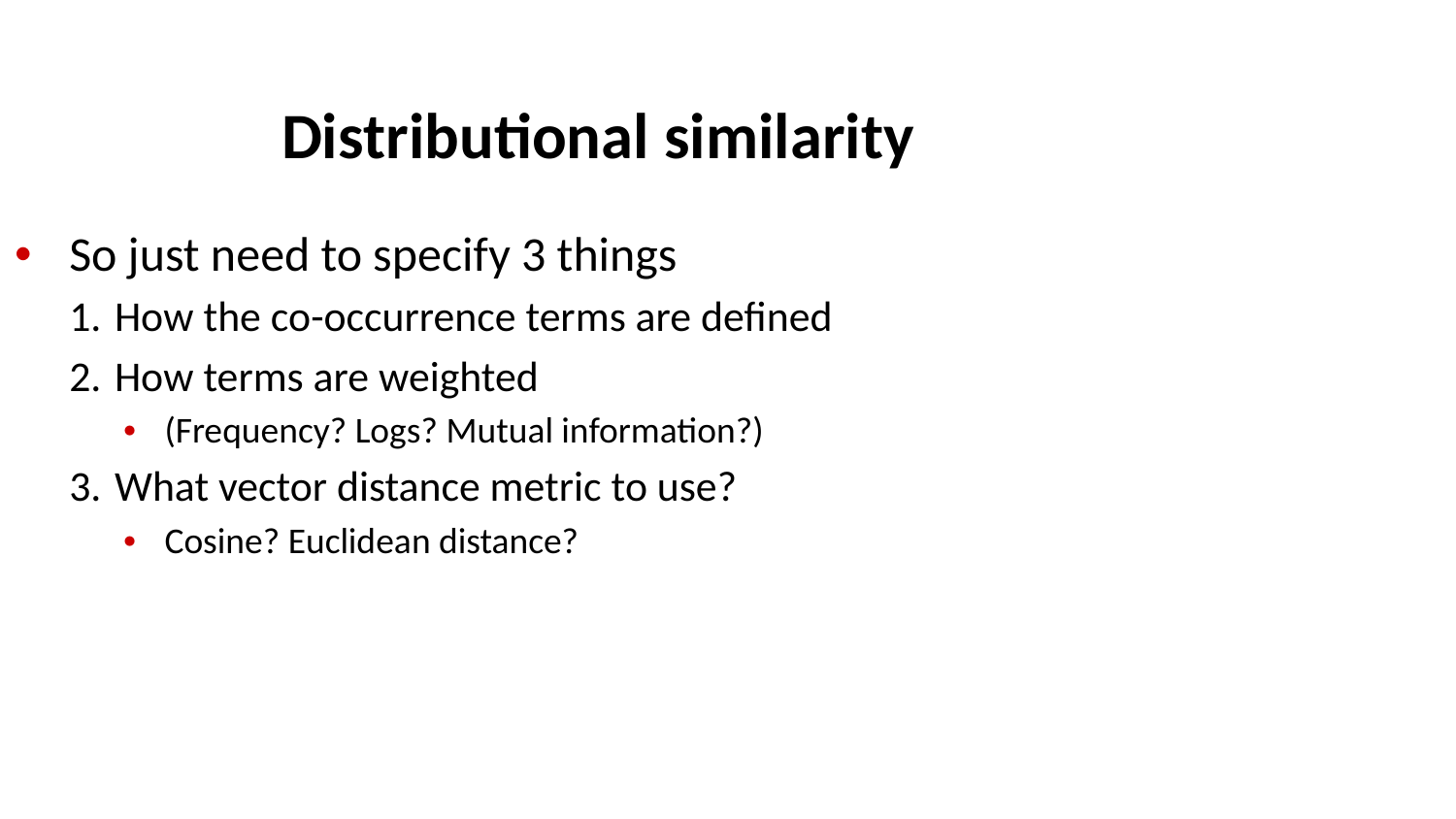

Distributional similarity
So just need to specify 3 things
How the co-occurrence terms are defined
How terms are weighted
(Frequency? Logs? Mutual information?)
What vector distance metric to use?
Cosine? Euclidean distance?